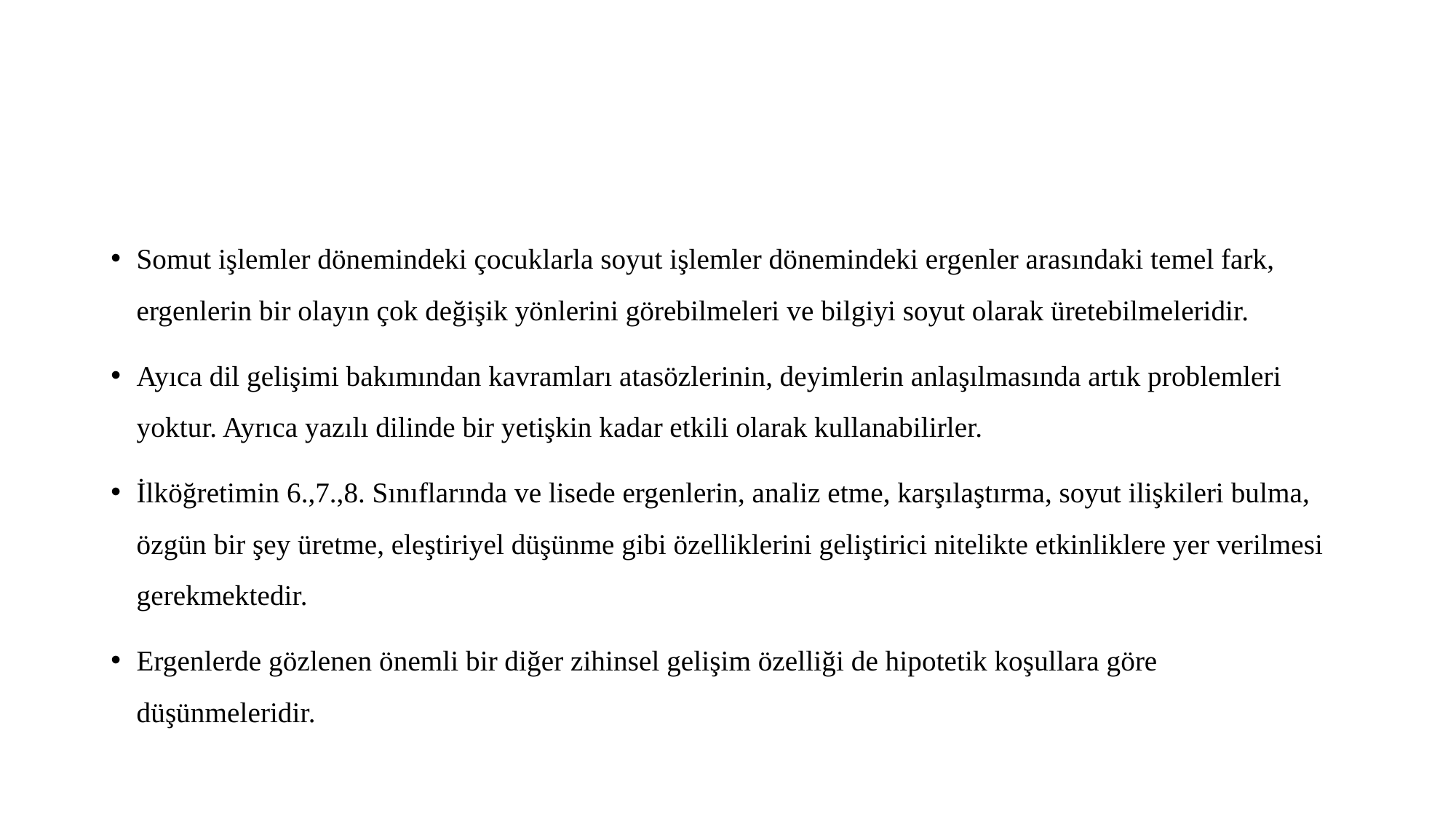

#
Somut işlemler dönemindeki çocuklarla soyut işlemler dönemindeki ergenler arasındaki temel fark, ergenlerin bir olayın çok değişik yönlerini görebilmeleri ve bilgiyi soyut olarak üretebilmeleridir.
Ayıca dil gelişimi bakımından kavramları atasözlerinin, deyimlerin anlaşılmasında artık problemleri yoktur. Ayrıca yazılı dilinde bir yetişkin kadar etkili olarak kullanabilirler.
İlköğretimin 6.,7.,8. Sınıflarında ve lisede ergenlerin, analiz etme, karşılaştırma, soyut ilişkileri bulma, özgün bir şey üretme, eleştiriyel düşünme gibi özelliklerini geliştirici nitelikte etkinliklere yer verilmesi gerekmektedir.
Ergenlerde gözlenen önemli bir diğer zihinsel gelişim özelliği de hipotetik koşullara göre düşünmeleridir.